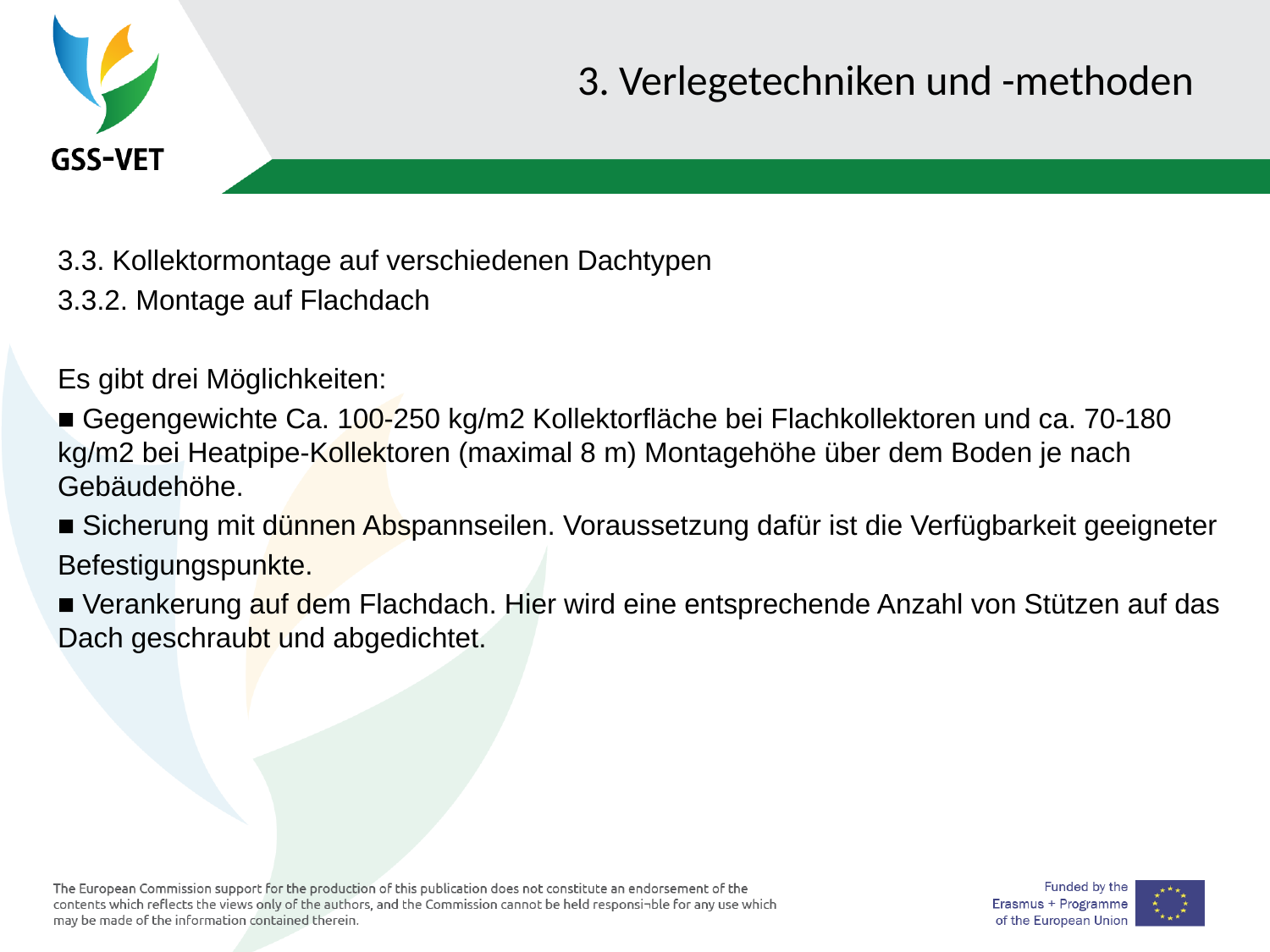

# 3. Verlegetechniken und -methoden
3.3. Kollektormontage auf verschiedenen Dachtypen
3.3.2. Montage auf Flachdach

Es gibt drei Möglichkeiten:
■ Gegengewichte Ca. 100-250 kg/m2 Kollektorfläche bei Flachkollektoren und ca. 70-180 kg/m2 bei Heatpipe-Kollektoren (maximal 8 m) Montagehöhe über dem Boden je nach Gebäudehöhe.
■ Sicherung mit dünnen Abspannseilen. Voraussetzung dafür ist die Verfügbarkeit geeigneter
Befestigungspunkte.
■ Verankerung auf dem Flachdach. Hier wird eine entsprechende Anzahl von Stützen auf das Dach geschraubt und abgedichtet.